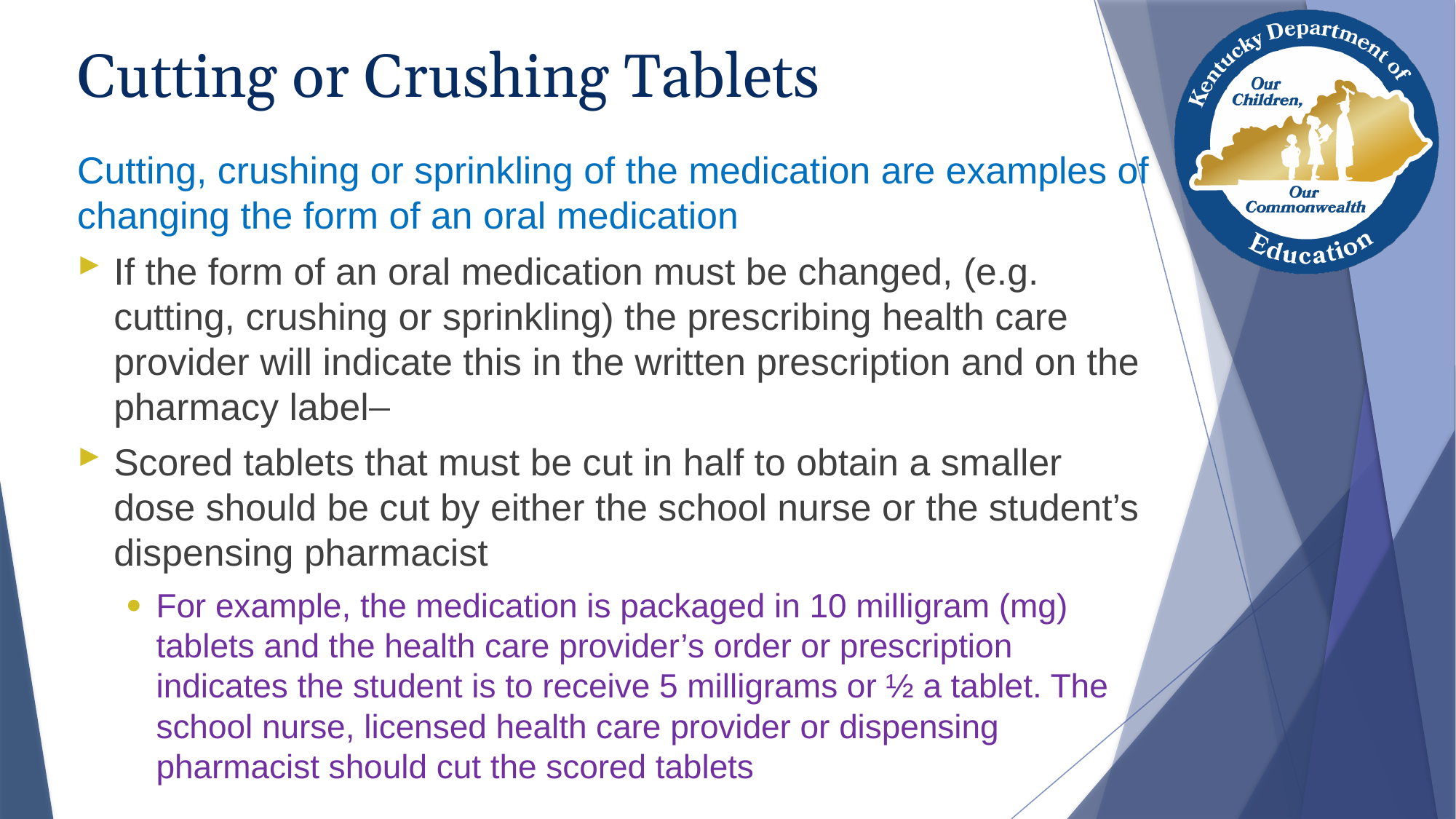

# Cutting or Crushing Tablets
Cutting, crushing or sprinkling of the medication are examples of changing the form of an oral medication
If the form of an oral medication must be changed, (e.g. cutting, crushing or sprinkling) the prescribing health care provider will indicate this in the written prescription and on the pharmacy label
Scored tablets that must be cut in half to obtain a smaller dose should be cut by either the school nurse or the student’s dispensing pharmacist
For example, the medication is packaged in 10 milligram (mg) tablets and the health care provider’s order or prescription indicates the student is to receive 5 milligrams or ½ a tablet. The school nurse, licensed health care provider or dispensing pharmacist should cut the scored tablets